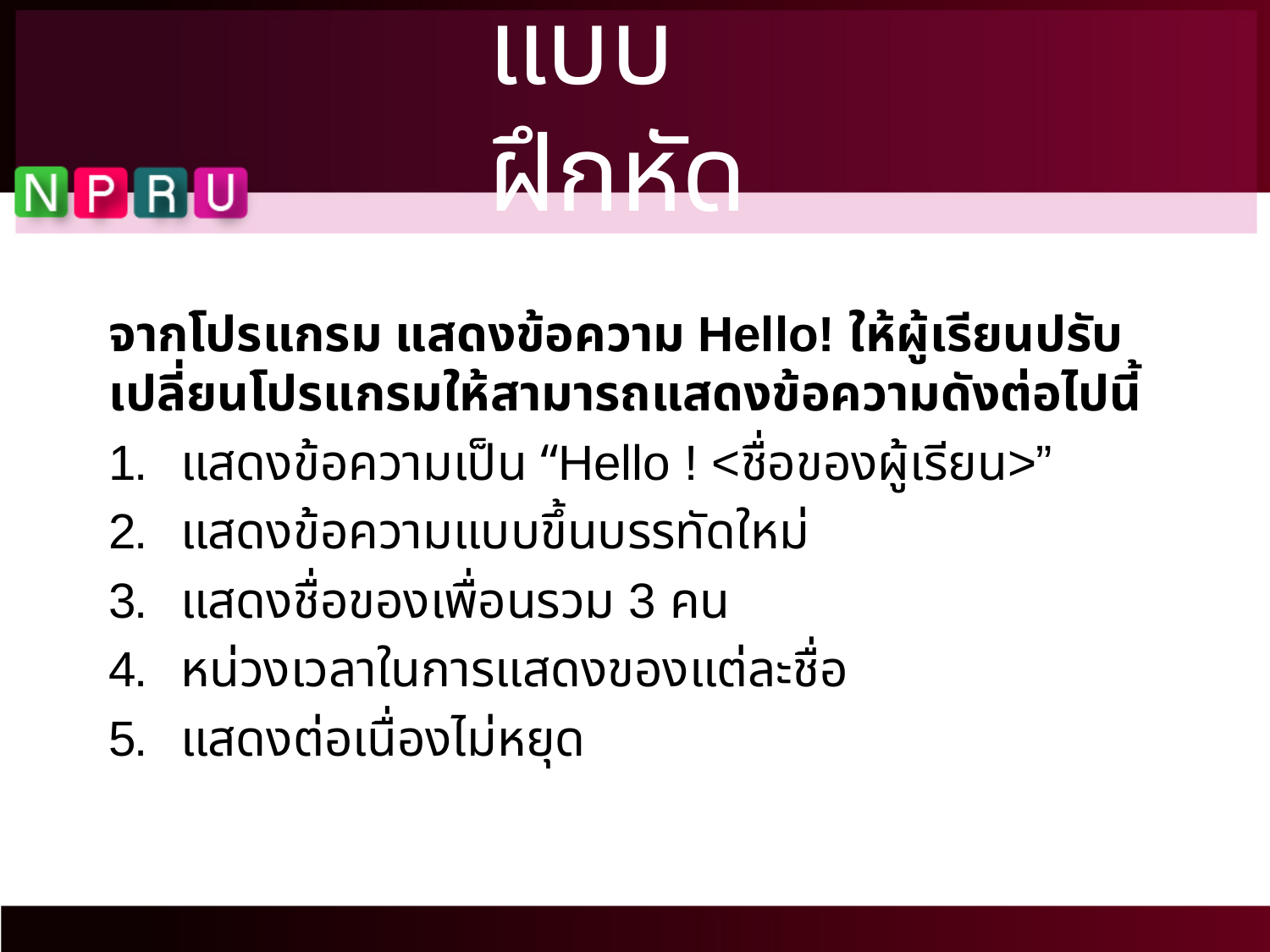

# แบบฝึกหัด
จากโปรแกรม แสดงข้อความ Hello! ให้ผู้เรียนปรับเปลี่ยนโปรแกรมให้สามารถแสดงข้อความดังต่อไปนี้
แสดงข้อความเป็น “Hello ! <ชื่อของผู้เรียน>”
แสดงข้อความแบบขึ้นบรรทัดใหม่
แสดงชื่อของเพื่อนรวม 3 คน
หน่วงเวลาในการแสดงของแต่ละชื่อ
แสดงต่อเนื่องไม่หยุด